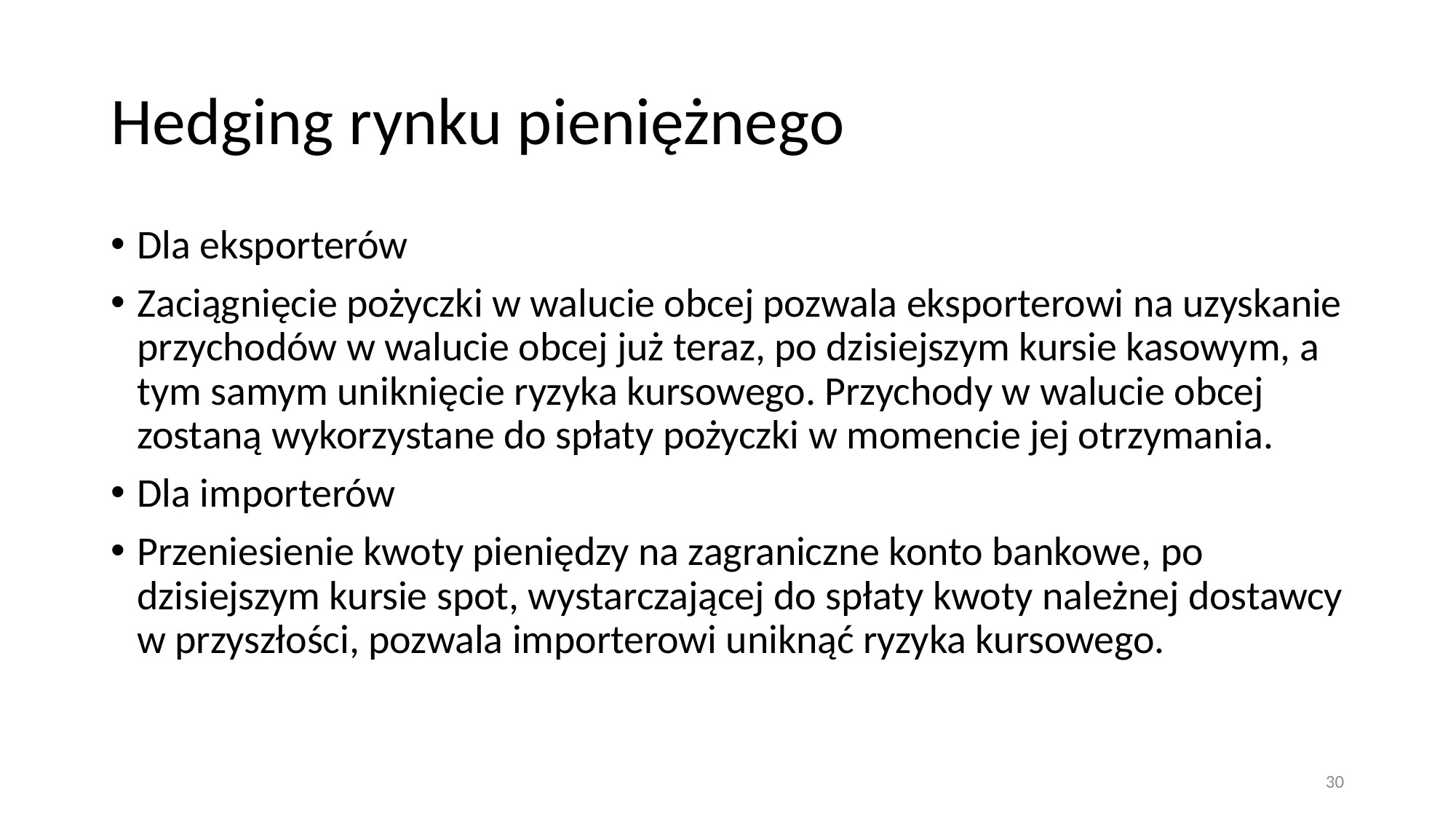

# Hedging rynku pieniężnego
Dla eksporterów
Zaciągnięcie pożyczki w walucie obcej pozwala eksporterowi na uzyskanie przychodów w walucie obcej już teraz, po dzisiejszym kursie kasowym, a tym samym uniknięcie ryzyka kursowego. Przychody w walucie obcej zostaną wykorzystane do spłaty pożyczki w momencie jej otrzymania.
Dla importerów
Przeniesienie kwoty pieniędzy na zagraniczne konto bankowe, po dzisiejszym kursie spot, wystarczającej do spłaty kwoty należnej dostawcy w przyszłości, pozwala importerowi uniknąć ryzyka kursowego.
30